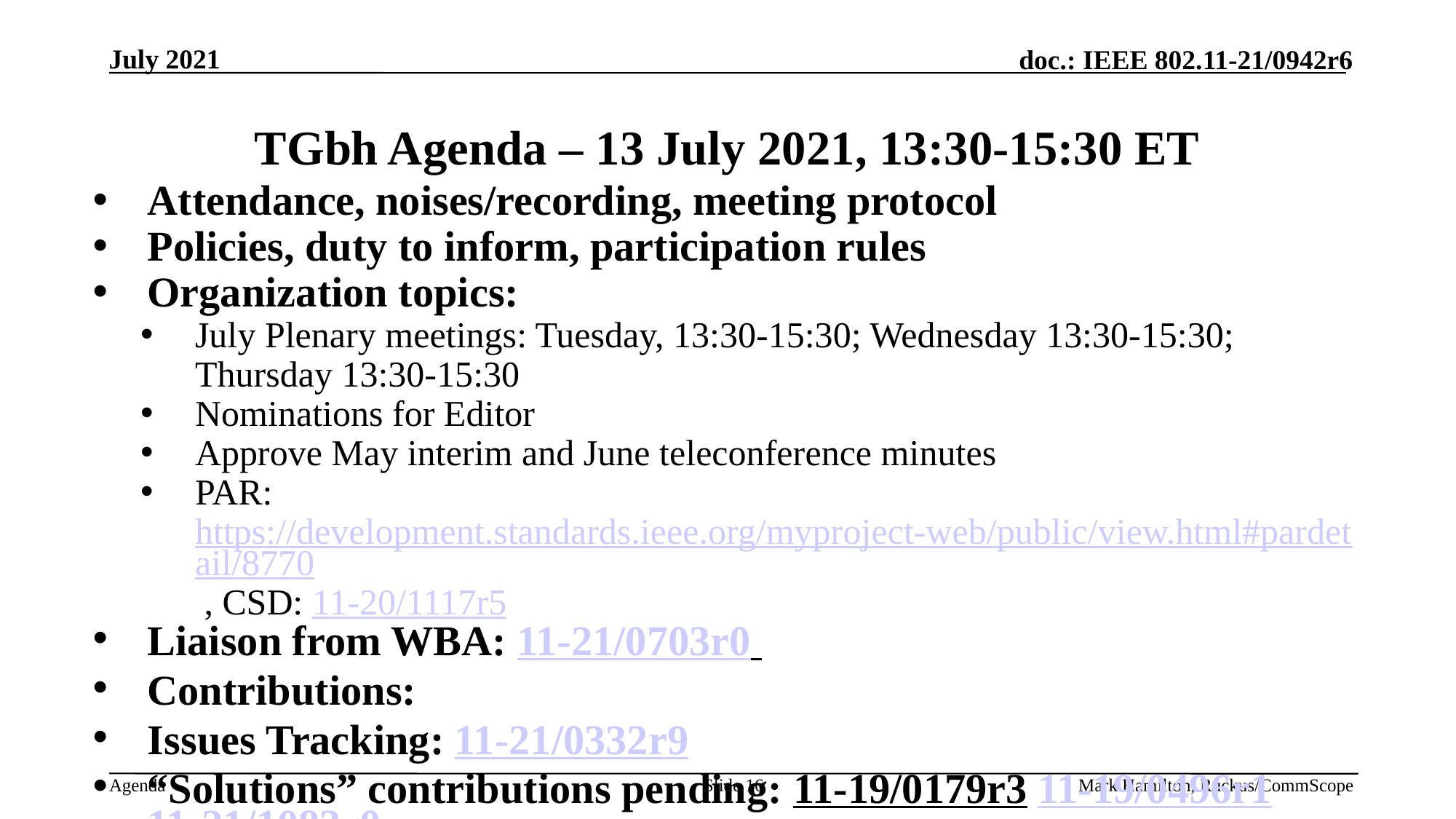

# TGbh Agenda – 13 July 2021, 13:30-15:30 ET
Attendance, noises/recording, meeting protocol
Policies, duty to inform, participation rules
Organization topics:
July Plenary meetings: Tuesday, 13:30-15:30; Wednesday 13:30-15:30; Thursday 13:30-15:30
Nominations for Editor
Approve May interim and June teleconference minutes
PAR: https://development.standards.ieee.org/myproject-web/public/view.html#pardetail/8770 , CSD: 11-20/1117r5
Liaison from WBA: 11-21/0703r0
Contributions:
Issues Tracking: 11-21/0332r9
“Solutions” contributions pending: 11-19/0179r3 11-19/0496r1 11-21/1083r0
Slide 16